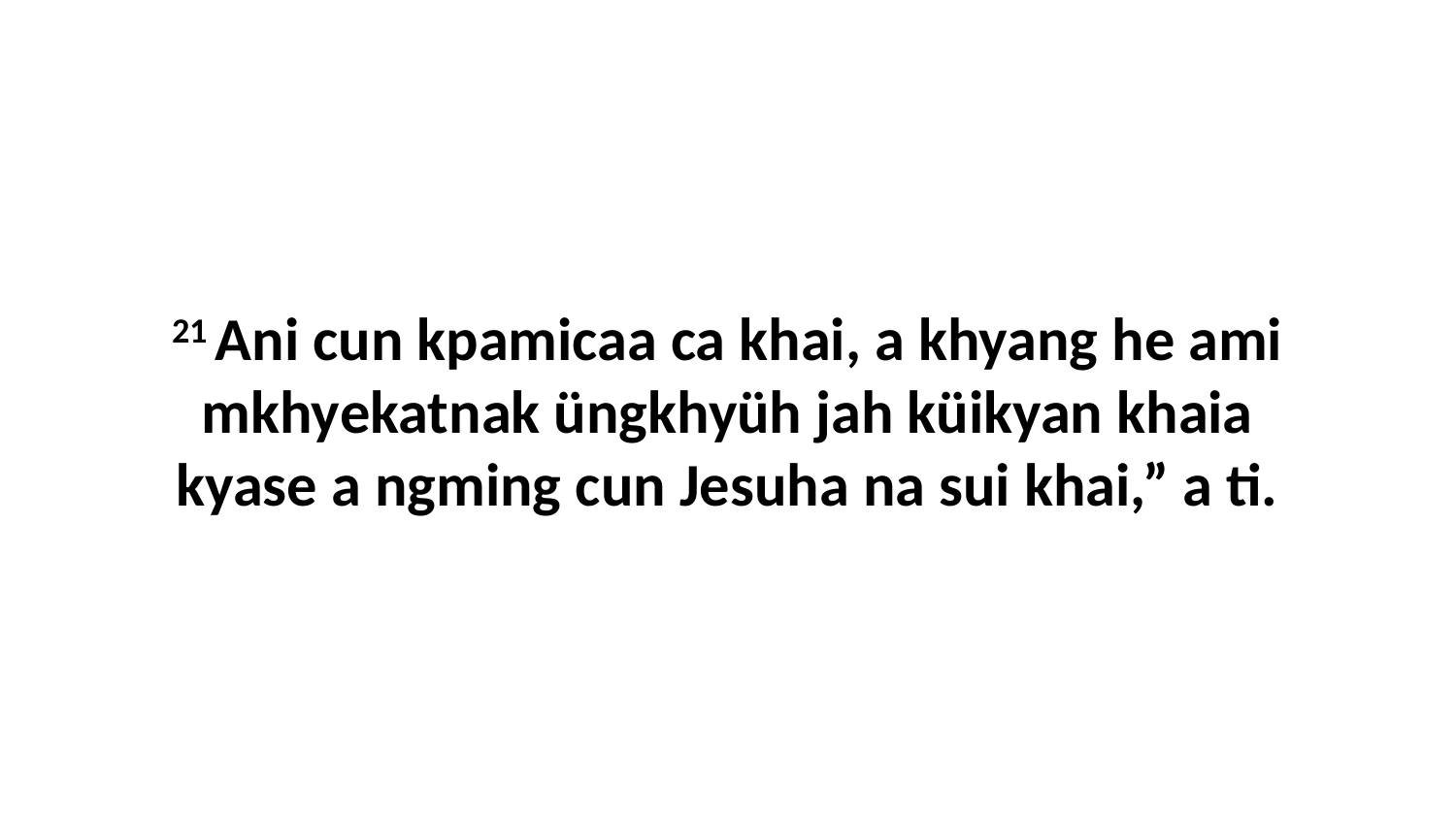

21 Ani cun kpamicaa ca khai, a khyang he ami mkhyekatnak üngkhyüh jah küikyan khaia kyase a ngming cun Jesuha na sui khai,” a ti.